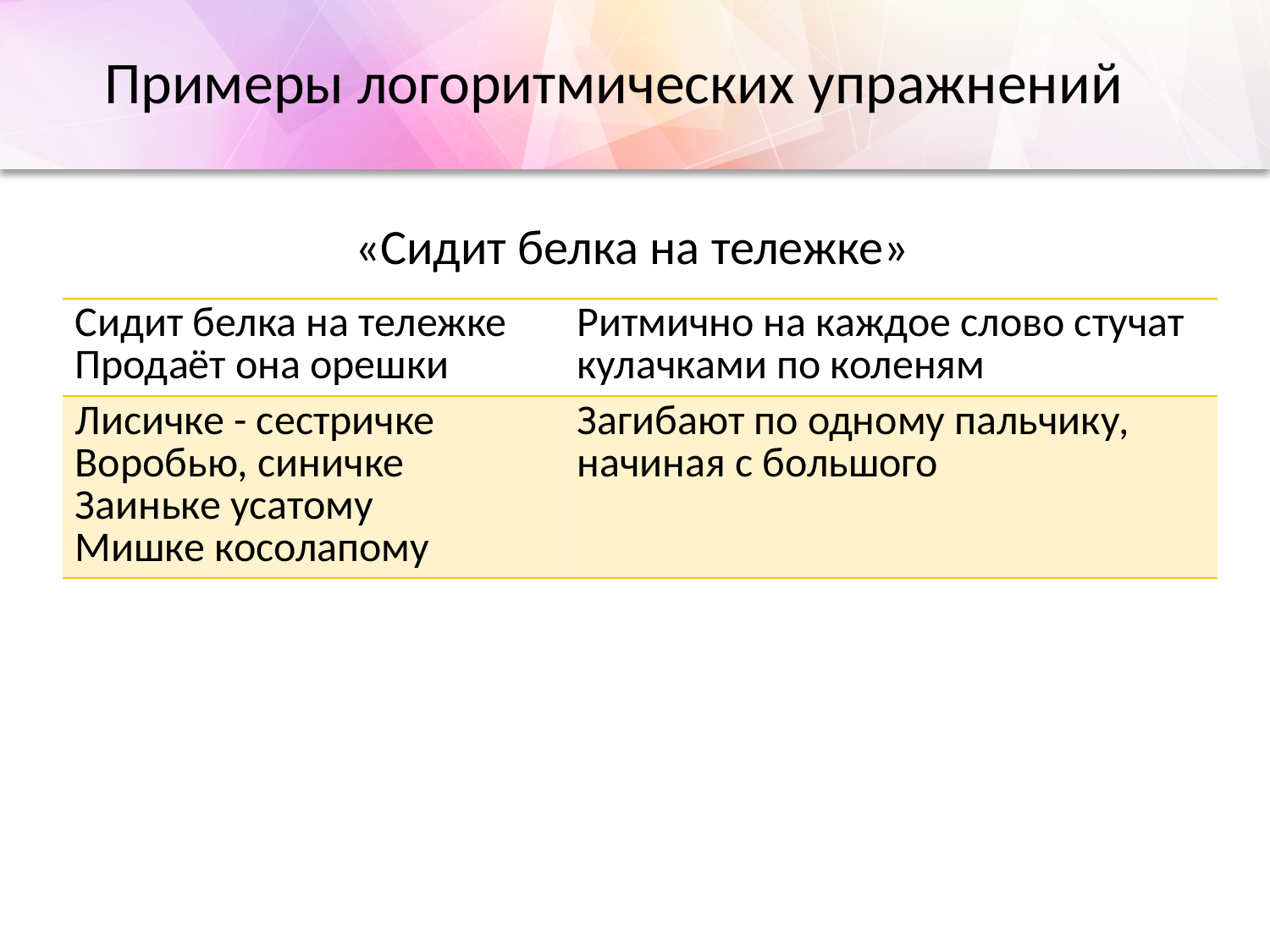

# Примеры логоритмических упражнений
«Сидит белка на тележке»

| Сидит белка на тележке Продаёт она орешки | Ритмично на каждое слово стучат кулачками по коленям |
| --- | --- |
| Лисичке - сестричке Воробью, синичке Заиньке усатому Мишке косолапому | Загибают по одному пальчику, начиная с большого |